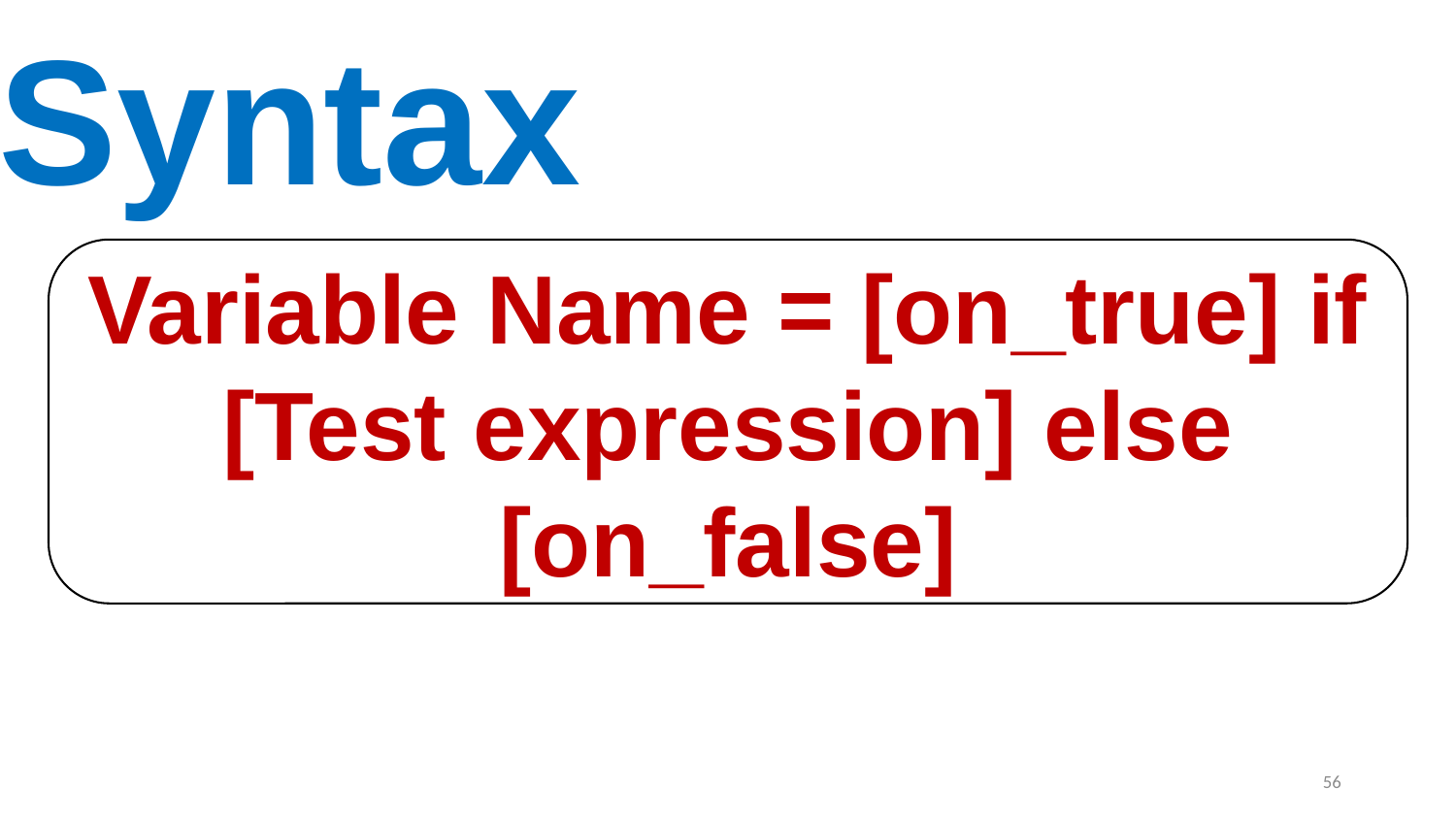

Syntax
Variable Name = [on_true] if [Test expression] else [on_false]
56